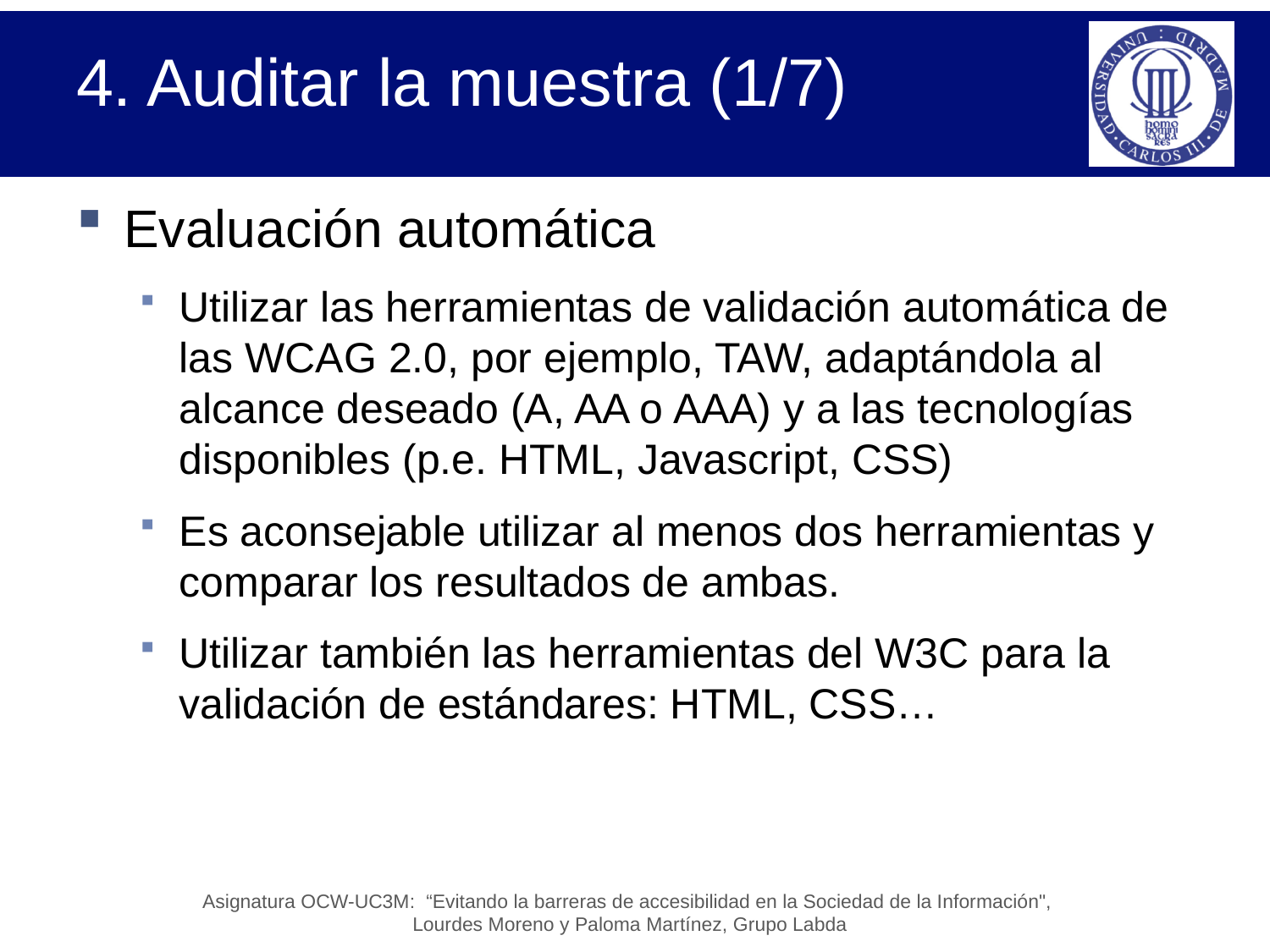

# 4. Auditar la muestra (1/7)
Evaluación automática
Utilizar las herramientas de validación automática de las WCAG 2.0, por ejemplo, TAW, adaptándola al alcance deseado (A, AA o AAA) y a las tecnologías disponibles (p.e. HTML, Javascript, CSS)
Es aconsejable utilizar al menos dos herramientas y comparar los resultados de ambas.
Utilizar también las herramientas del W3C para la validación de estándares: HTML, CSS…
Asignatura OCW-UC3M:  “Evitando la barreras de accesibilidad en la Sociedad de la Información",
Lourdes Moreno y Paloma Martínez, Grupo Labda